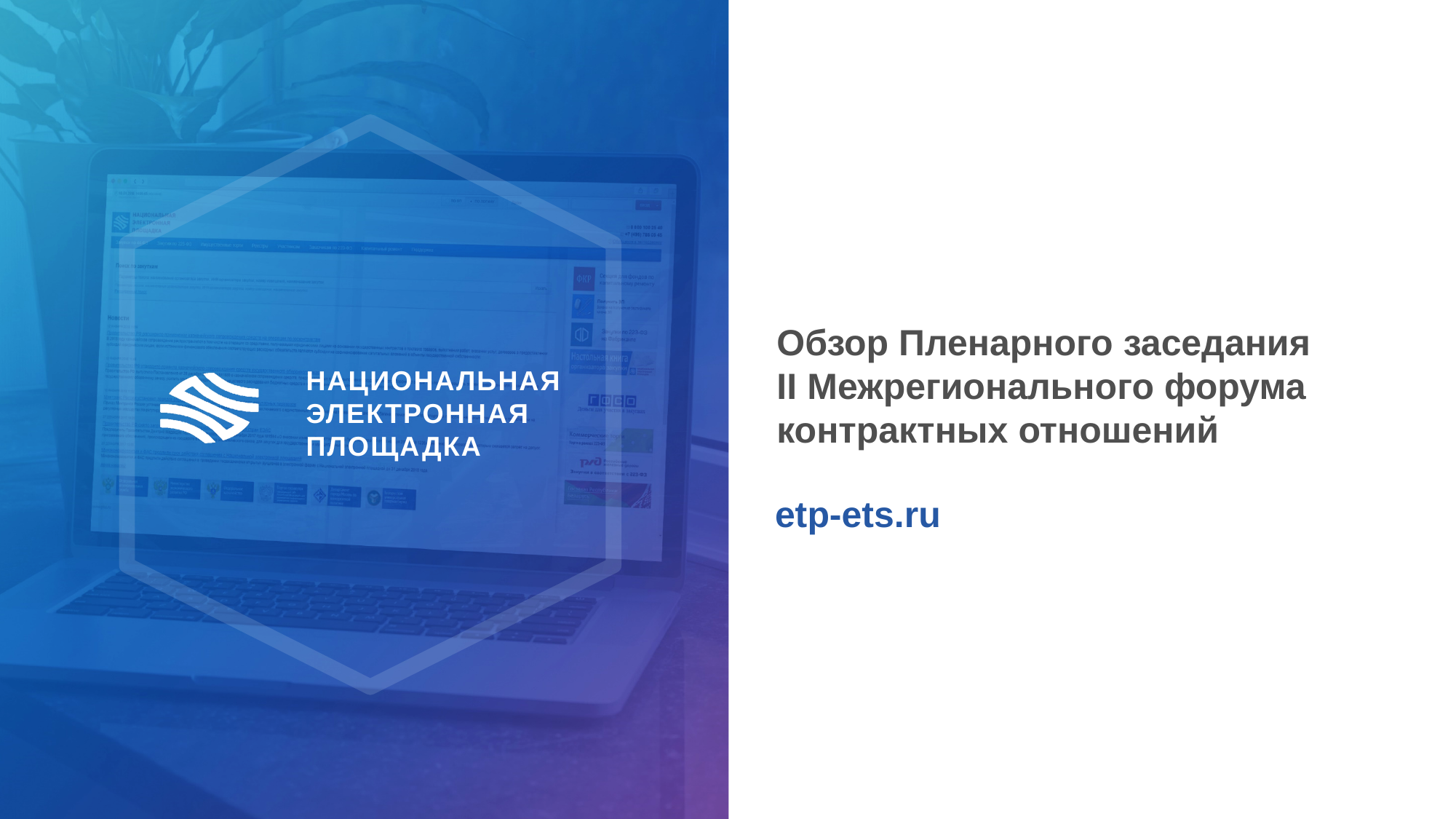

# Обзор Пленарного заседания II Межрегионального форума контрактных отношений
etp-ets.ru